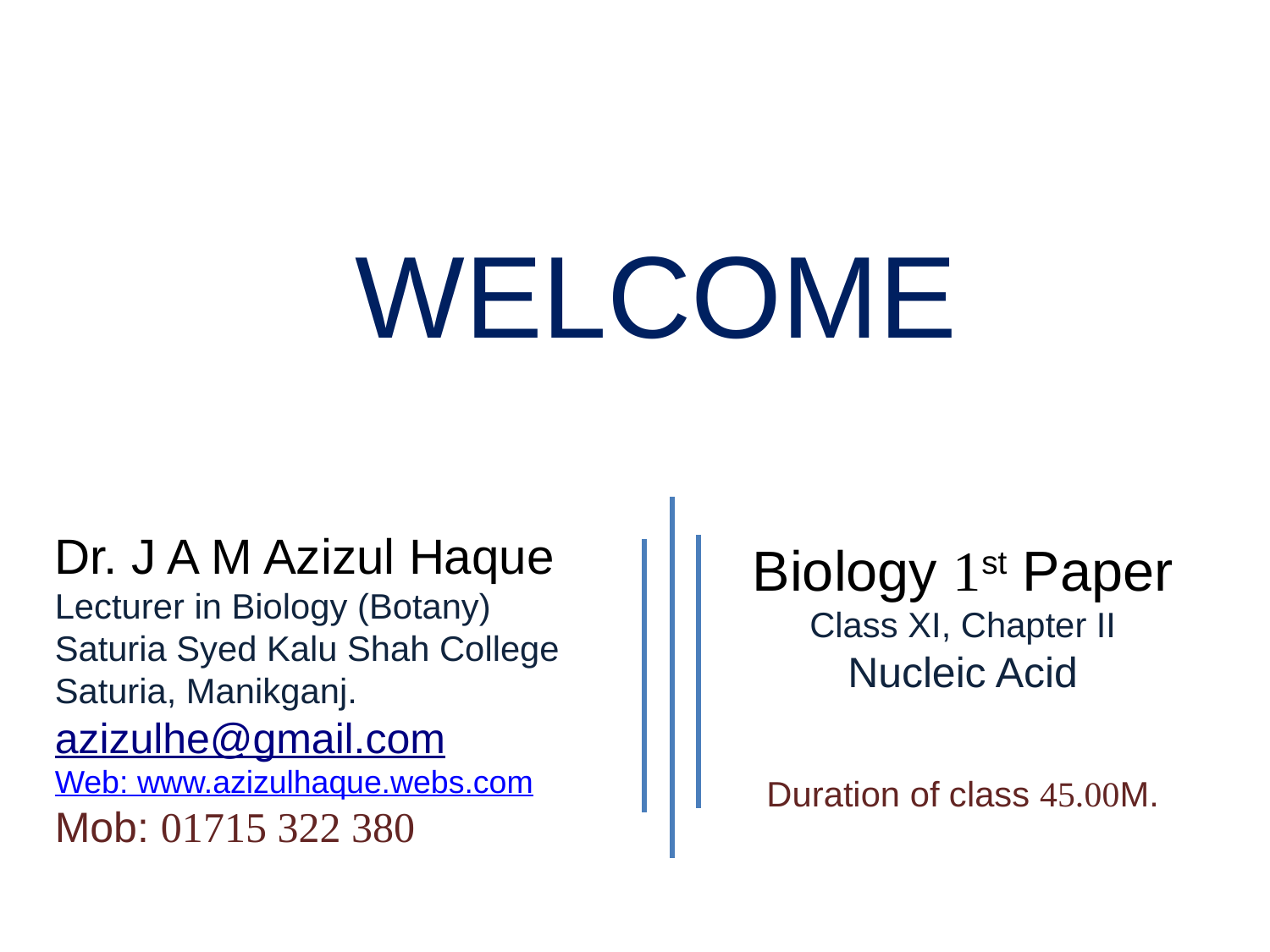

WELCOME
Dr. J A M Azizul Haque
Lecturer in Biology (Botany)
Saturia Syed Kalu Shah College
Saturia, Manikganj.
azizulhe@gmail.com
Web: www.azizulhaque.webs.com
Mob: 01715 322 380
Biology 1st Paper
Class XI, Chapter II
Nucleic Acid

Duration of class 45.00M.